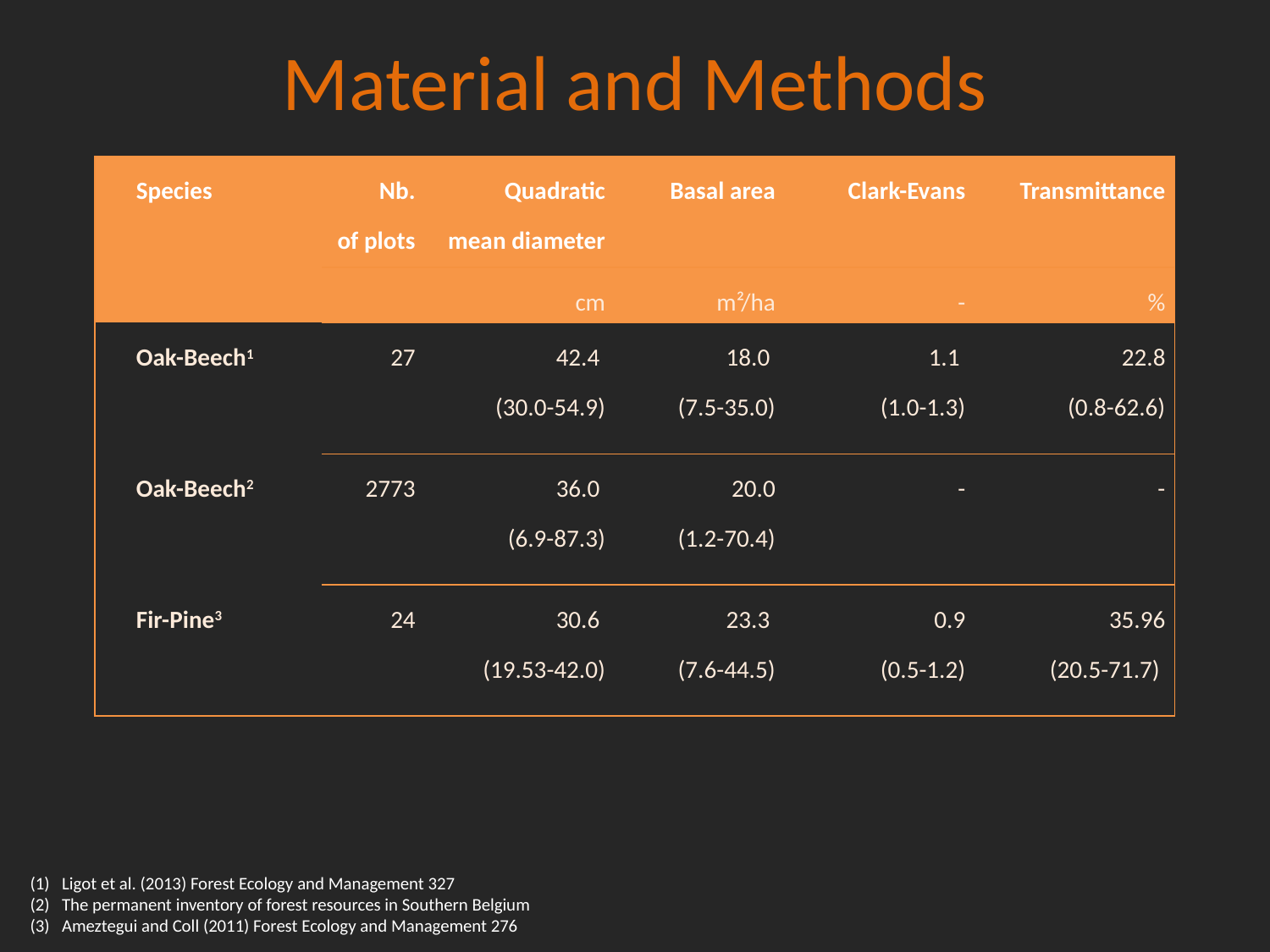

# Material and Methods
| Species | Nb. of plots | Quadratic mean diameter | Basal area | Clark-Evans | Transmittance |
| --- | --- | --- | --- | --- | --- |
|  |  | cm | m²/ha | - | % |
| Oak-Beech1 | 27 | 42.4 (30.0-54.9) | 18.0 (7.5-35.0) | 1.1 (1.0-1.3) | 22.8 (0.8-62.6) |
| Oak-Beech2 | 2773 | 36.0 (6.9-87.3) | 20.0 (1.2-70.4) | - | - |
| Fir-Pine3 | 24 | 30.6 (19.53-42.0) | 23.3 (7.6-44.5) | 0.9 (0.5-1.2) | 35.96 (20.5-71.7) |
Ligot et al. (2013) Forest Ecology and Management 327
The permanent inventory of forest resources in Southern Belgium
Ameztegui and Coll (2011) Forest Ecology and Management 276